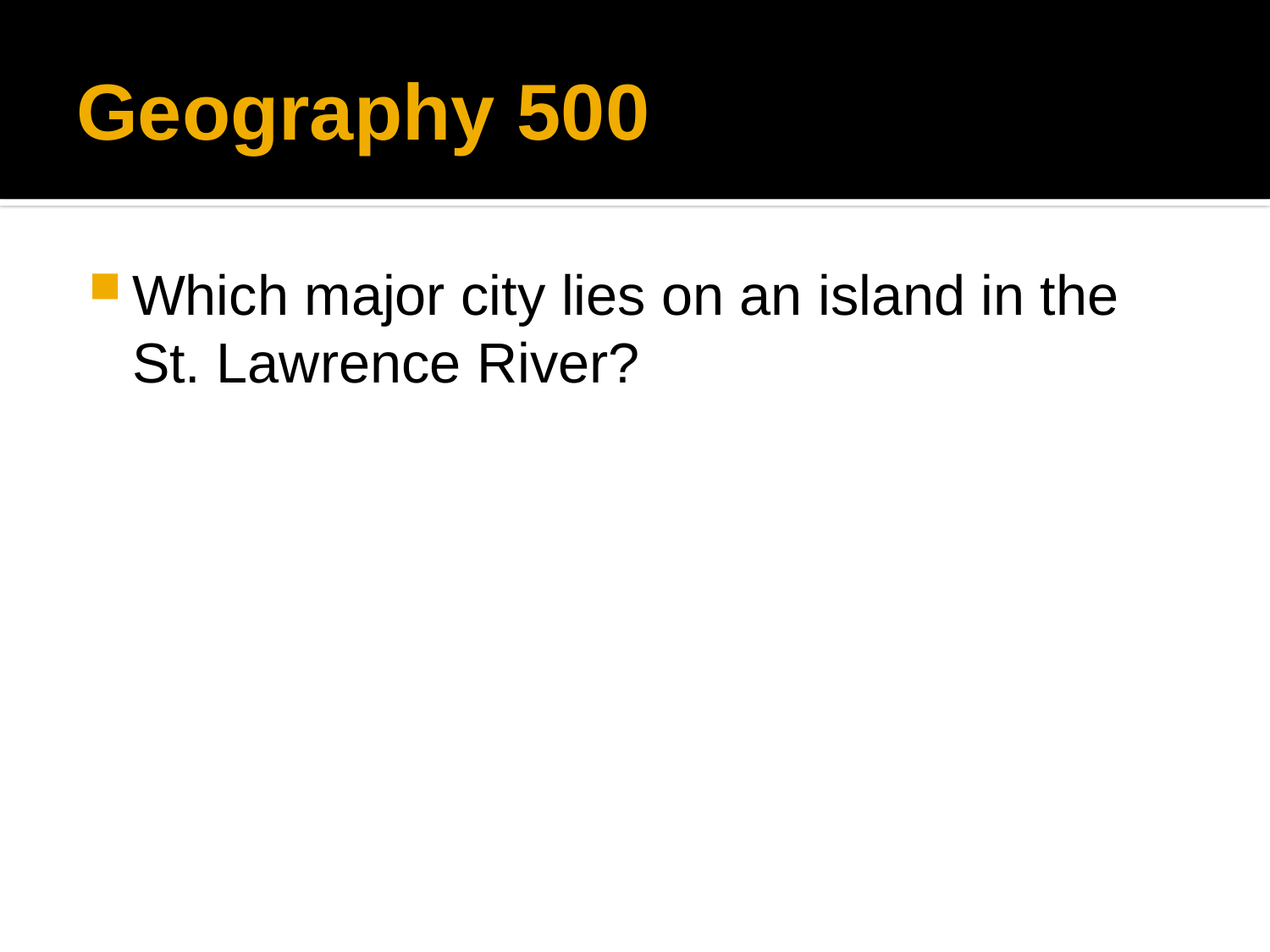

# Geography 500
Which major city lies on an island in the St. Lawrence River?